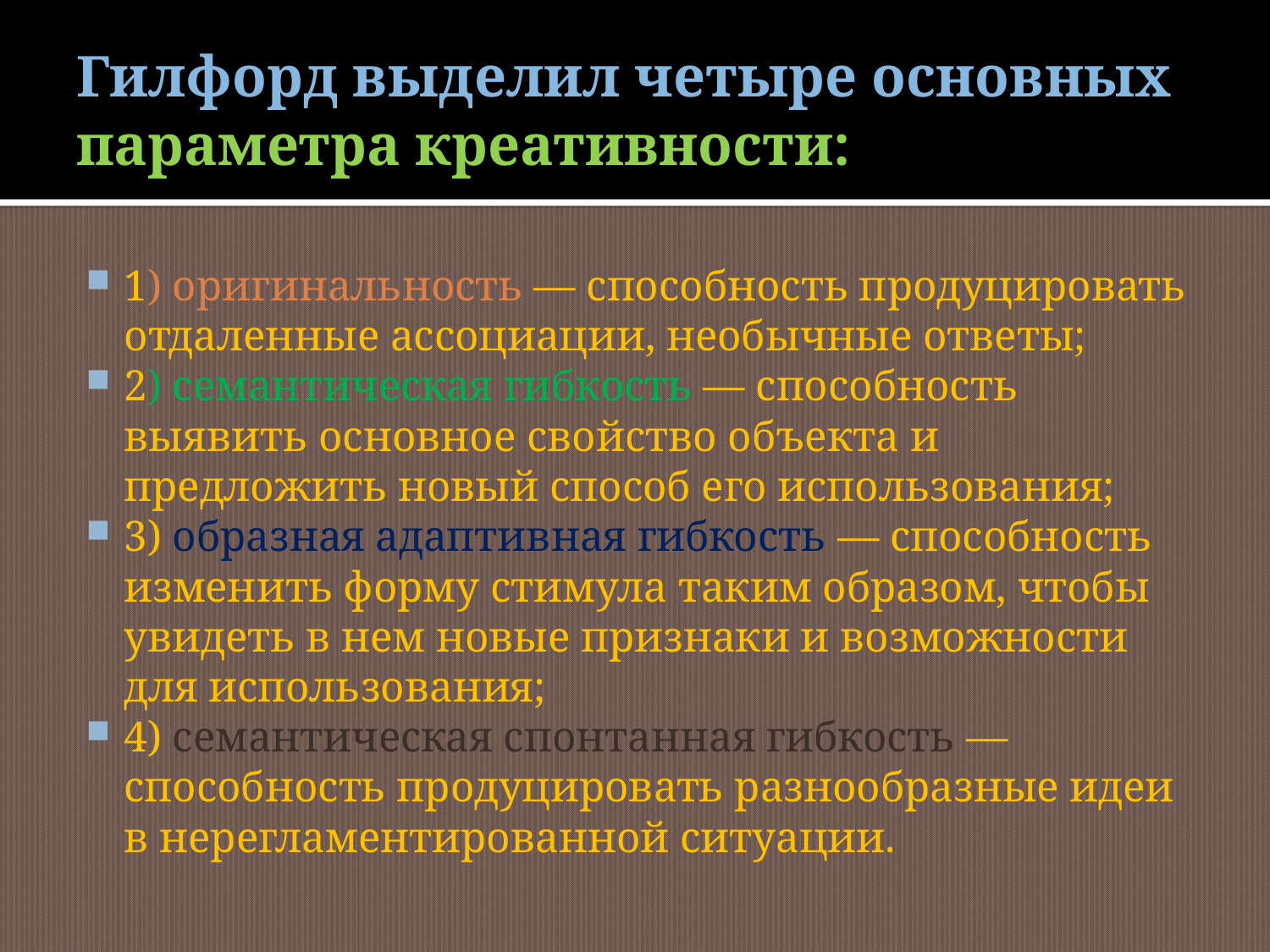

# Гилфорд выделил четыре основных параметра креативности:
1) оригинальность — способность продуцировать отдаленные ассоциации, необычные ответы;
2) семантическая гибкость — способность выявить основное свойство объекта и предложить новый способ его использования;
3) образная адаптивная гибкость — способность изменить форму стимула таким образом, чтобы увидеть в нем новые признаки и воз­можности для использования;
4) семантическая спонтанная гибкость — способность продуцировать разнообразные идеи в нерегламентированной ситуации.